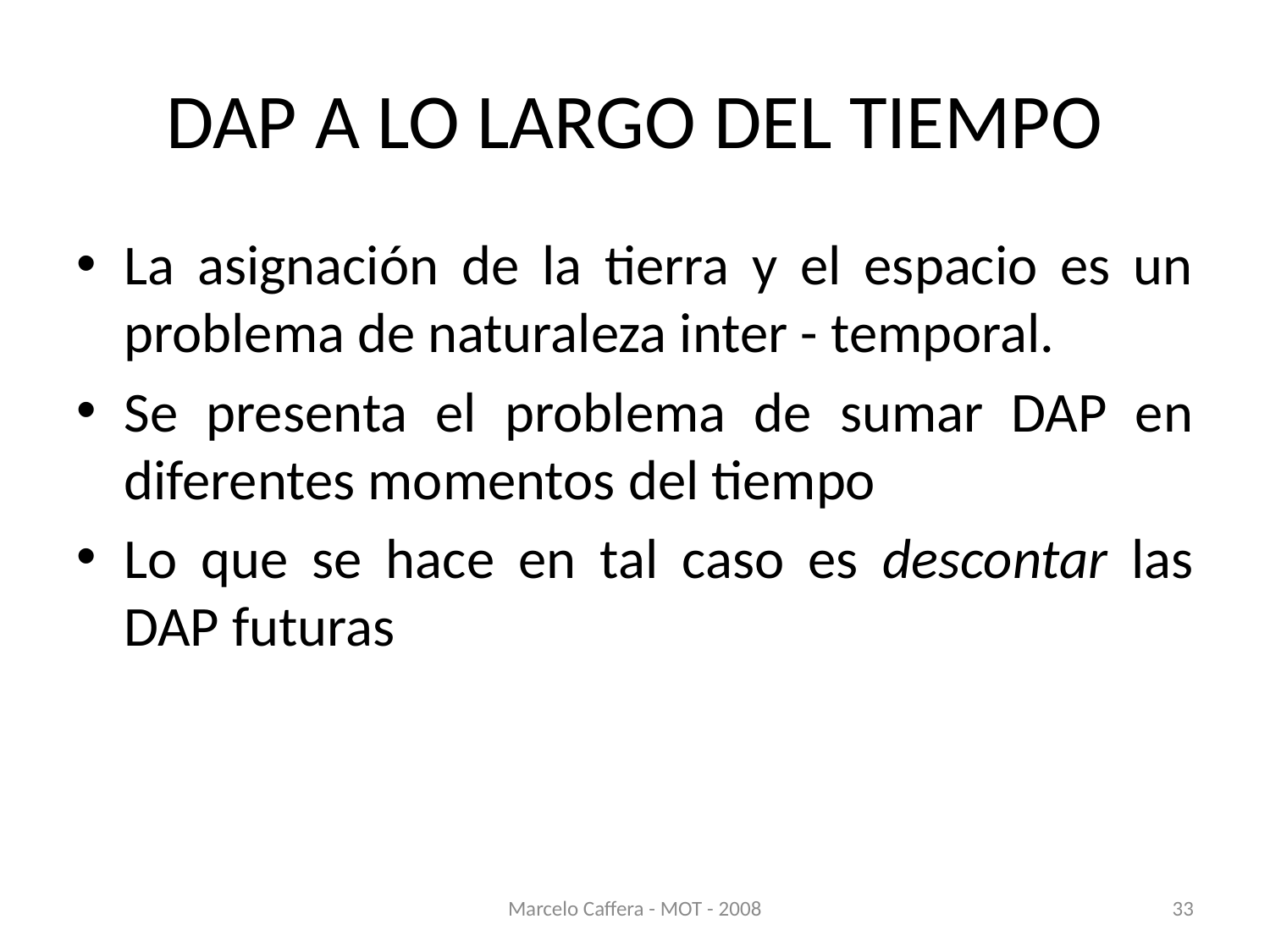

# DAP A LO LARGO DEL TIEMPO
La asignación de la tierra y el espacio es un problema de naturaleza inter - temporal.
Se presenta el problema de sumar DAP en diferentes momentos del tiempo
Lo que se hace en tal caso es descontar las DAP futuras

Marcelo Caffera - MOT - 2008
33